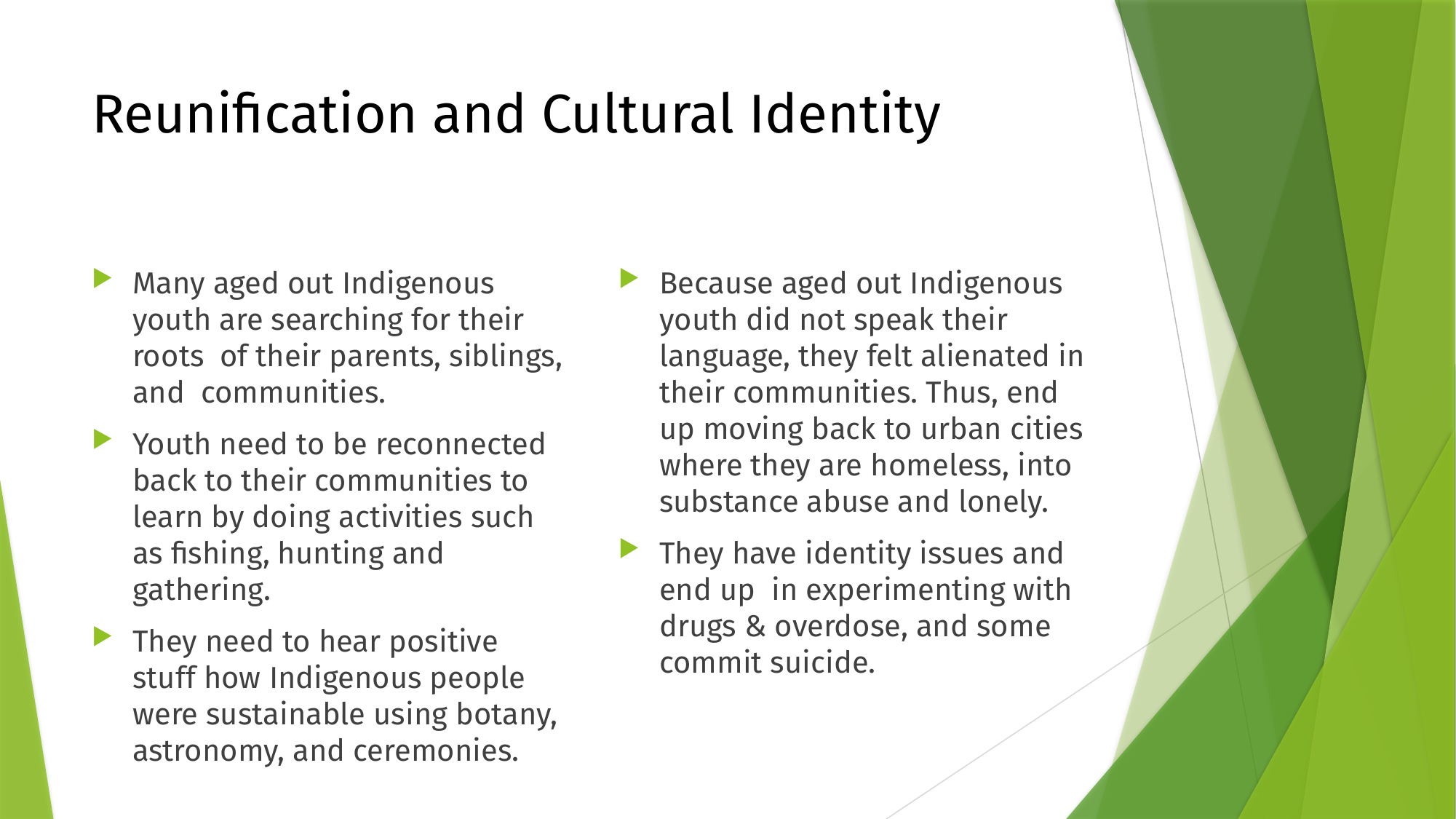

# Reunification and Cultural Identity
Many aged out Indigenous youth are searching for their roots  of their parents, siblings, and  communities.
Youth need to be reconnected back to their communities to learn by doing activities such as fishing, hunting and gathering.
They need to hear positive stuff how Indigenous people were sustainable using botany, astronomy, and ceremonies.
Because aged out Indigenous youth did not speak their language, they felt alienated in their communities. Thus, end up moving back to urban cities where they are homeless, into substance abuse and lonely.
They have identity issues and end up  in experimenting with drugs & overdose, and some commit suicide.